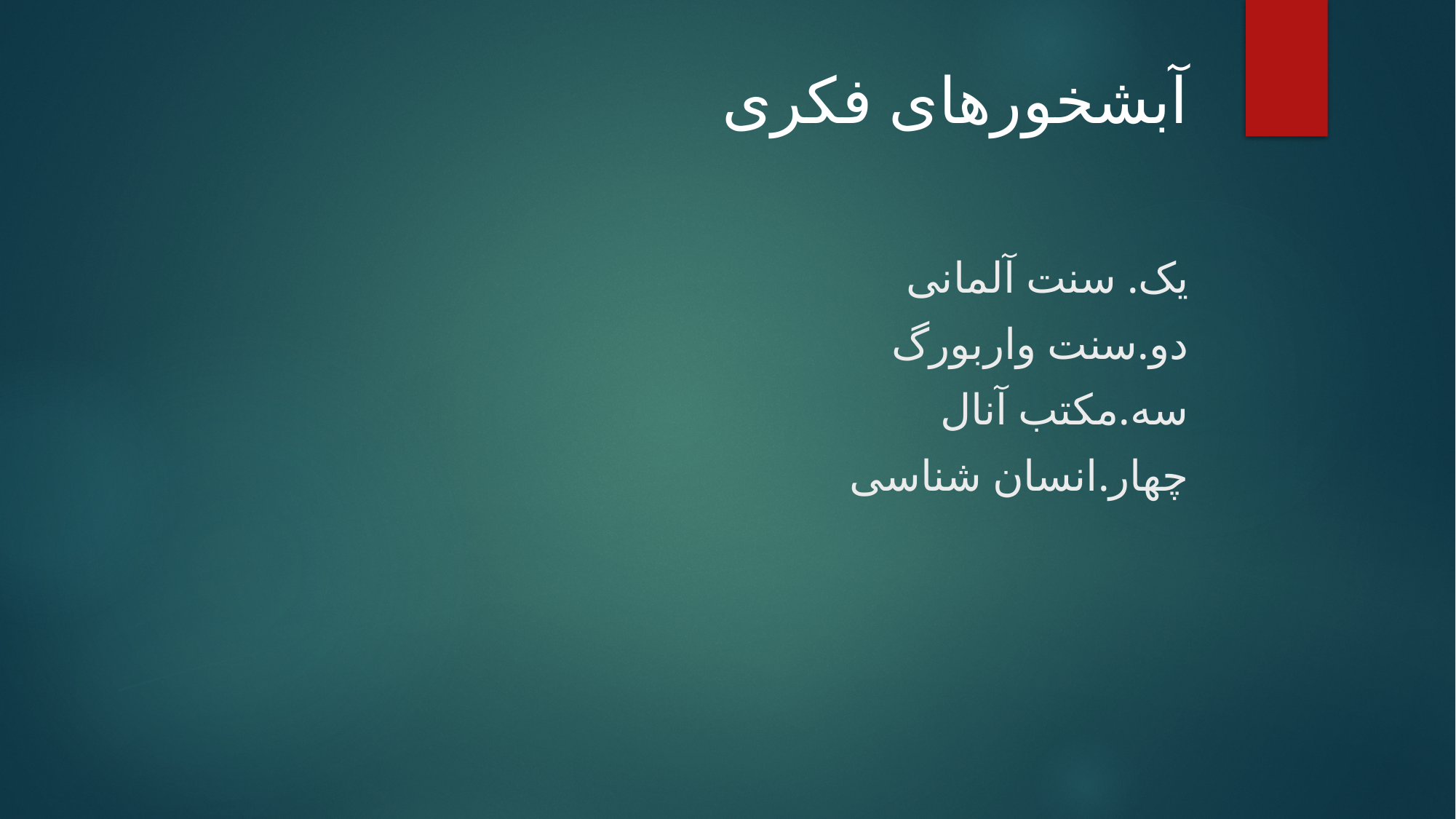

# آبشخورهای فکری
 یک. سنت آلمانی
دو.سنت واربورگ
سه.مکتب آنال
چهار.انسان شناسی